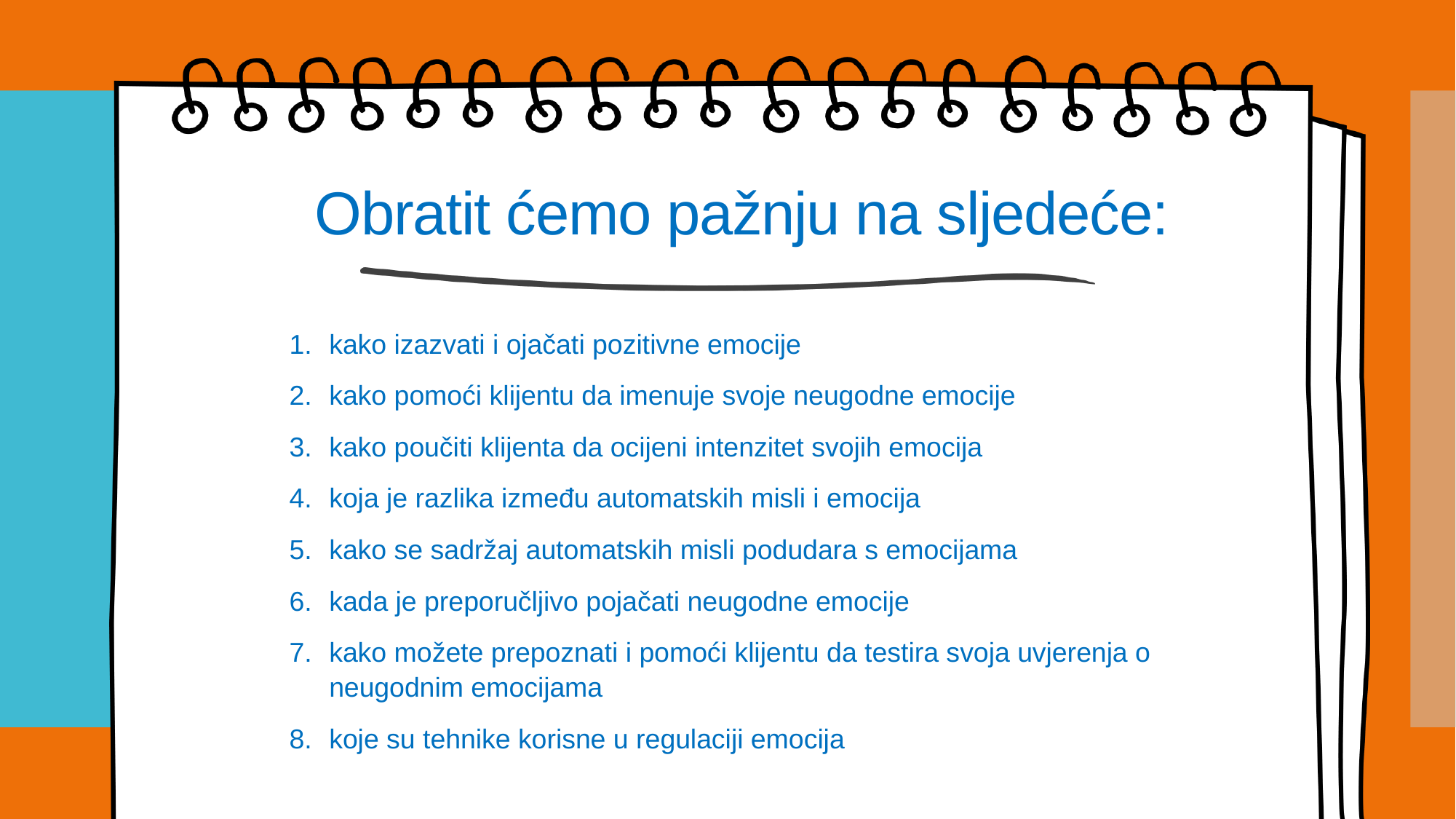

# Obratit ćemo pažnju na sljedeće:
kako izazvati i ojačati pozitivne emocije
kako pomoći klijentu da imenuje svoje neugodne emocije
kako poučiti klijenta da ocijeni intenzitet svojih emocija
koja je razlika između automatskih misli i emocija
kako se sadržaj automatskih misli podudara s emocijama
kada je preporučljivo pojačati neugodne emocije
kako možete prepoznati i pomoći klijentu da testira svoja uvjerenja o neugodnim emocijama
koje su tehnike korisne u regulaciji emocija